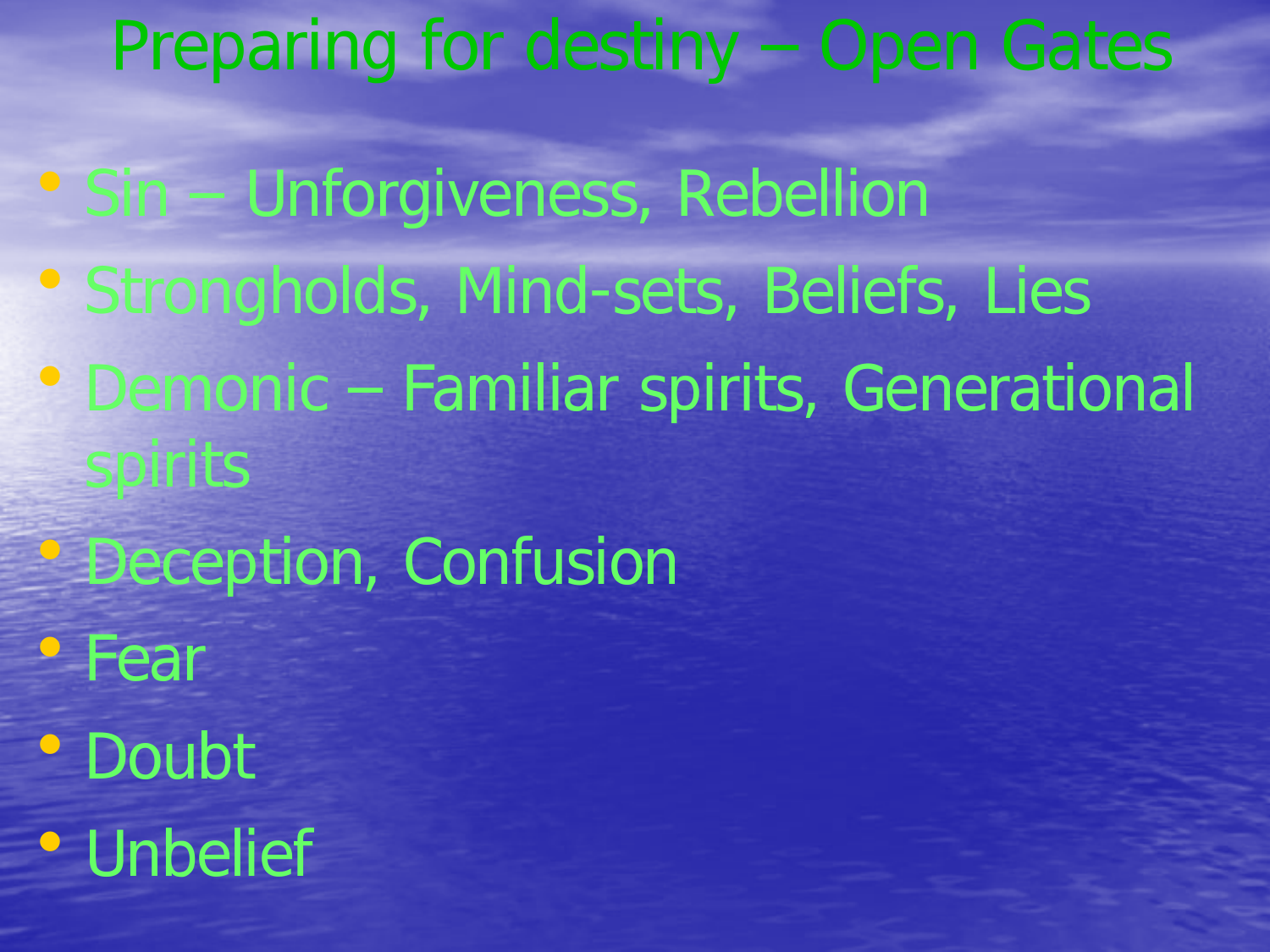

# Preparing for destiny – Open Gates
Sin – Unforgiveness, Rebellion
Strongholds, Mind-sets, Beliefs, Lies
Demonic – Familiar spirits, Generational spirits
Deception, Confusion
Fear
Doubt
Unbelief